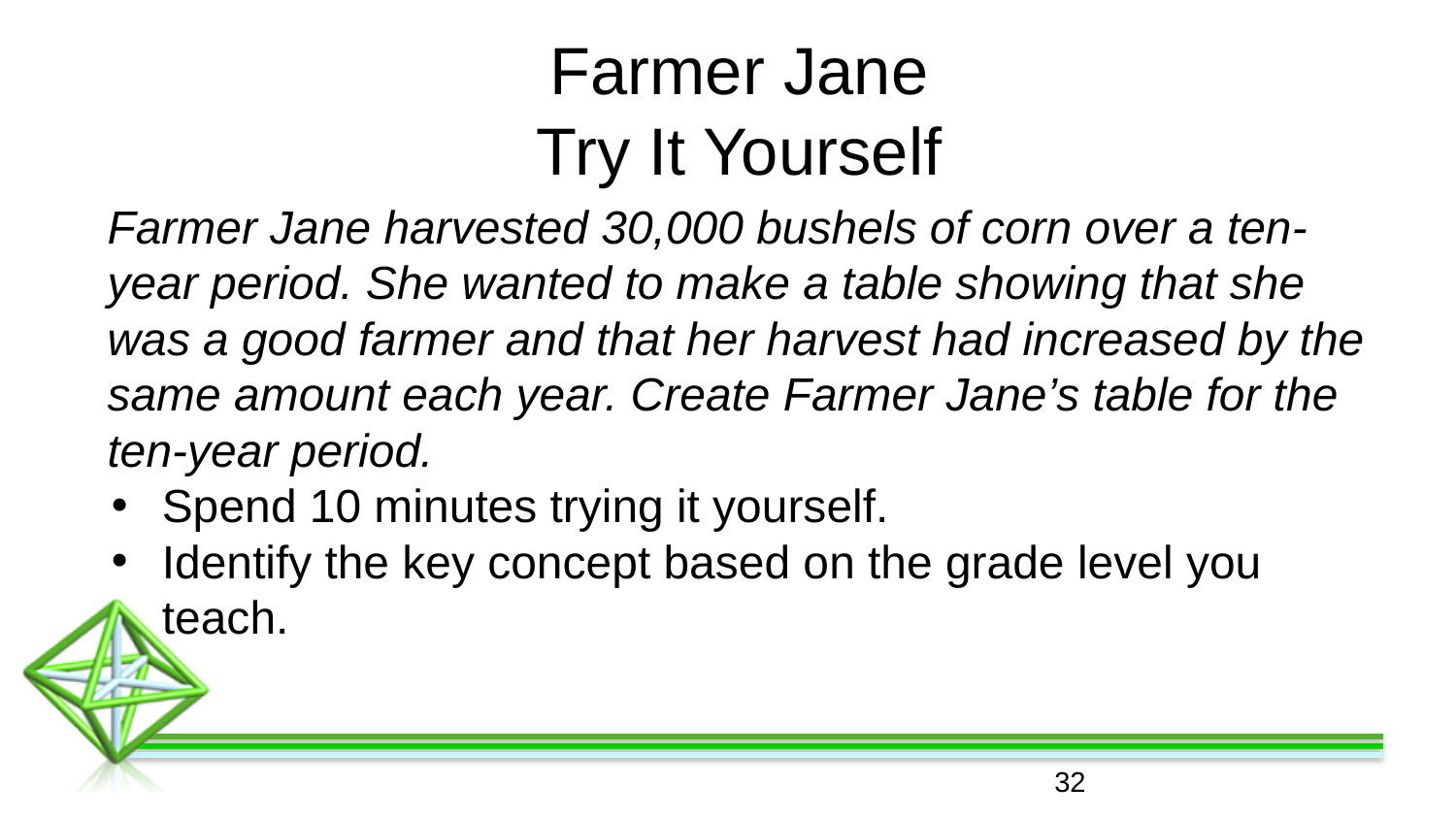

# Farmer Jane
Try It Yourself
Farmer Jane harvested 30,000 bushels of corn over a ten-year period. She wanted to make a table showing that she was a good farmer and that her harvest had increased by the same amount each year. Create Farmer Jane’s table for the ten-year period.
Spend 10 minutes trying it yourself.
Identify the key concept based on the grade level you teach.
32